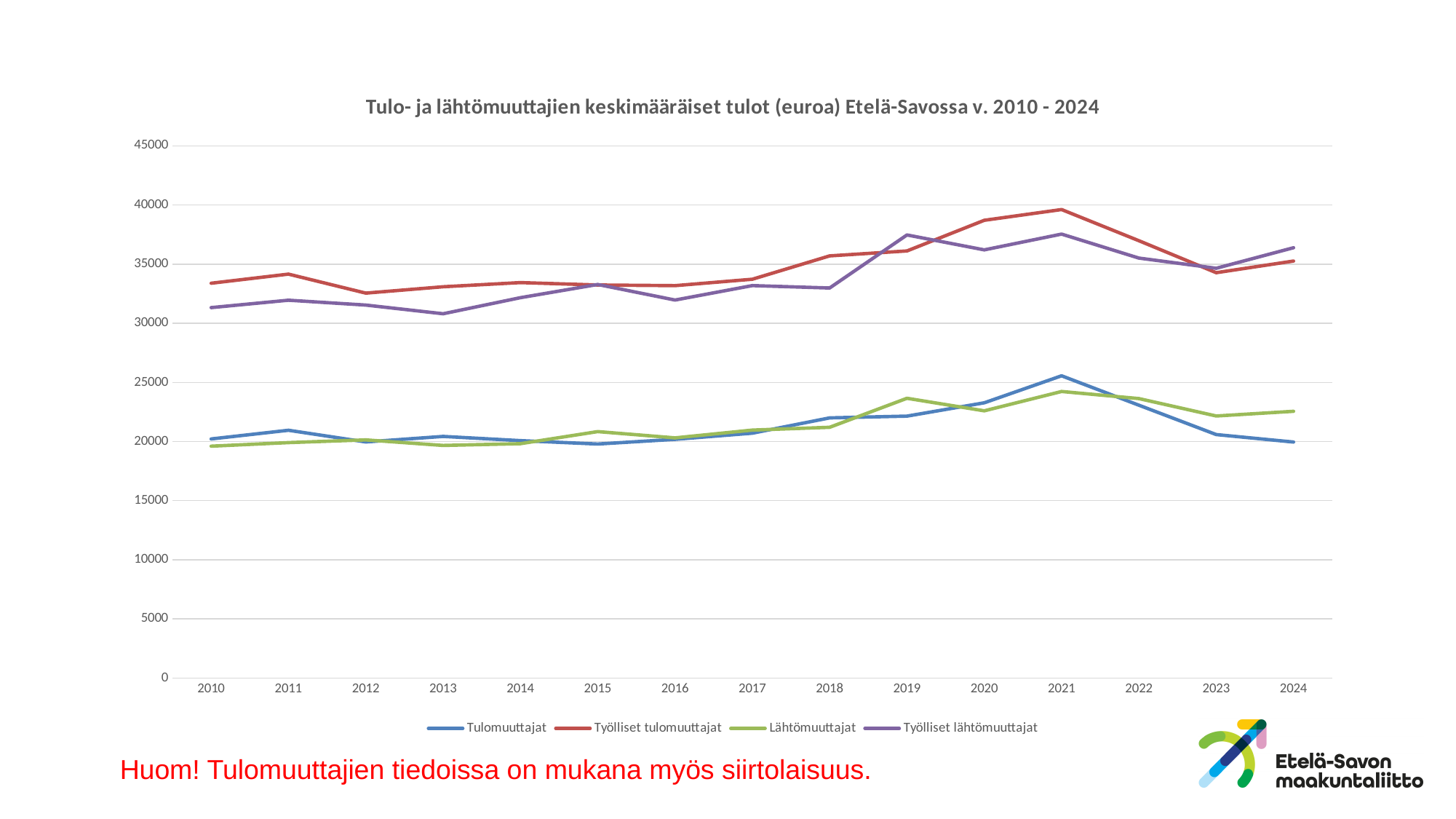

# Tulo- ja lähtömuuttajien keskimääräiset tulot vuonna 2010-2024

### Chart: Tulo- ja lähtömuuttajien keskimääräiset tulot (euroa) Etelä-Savossa v. 2010 - 2024

| Category | Tulomuuttajat | Työlliset tulomuuttajat | Lähtömuuttajat | Työlliset lähtömuuttajat |
|---|---|---|---|---|
| 2010 | 20215.0 | 33386.0 | 19605.0 | 31325.0 |
| 2011 | 20950.0 | 34154.0 | 19906.0 | 31948.0 |
| 2012 | 19960.0 | 32548.0 | 20134.0 | 31537.0 |
| 2013 | 20429.0 | 33085.0 | 19665.0 | 30805.0 |
| 2014 | 20075.0 | 33440.0 | 19814.0 | 32164.0 |
| 2015 | 19788.0 | 33236.0 | 20838.0 | 33278.0 |
| 2016 | 20181.0 | 33180.0 | 20308.0 | 31964.0 |
| 2017 | 20704.0 | 33723.0 | 20963.0 | 33186.0 |
| 2018 | 21996.0 | 35697.0 | 21202.0 | 32980.0 |
| 2019 | 22147.0 | 36115.0 | 23658.0 | 37467.0 |
| 2020 | 23275.0 | 38707.0 | 22592.0 | 36206.0 |
| 2021 | 25560.0 | 39614.0 | 24231.0 | 37541.0 |
| 2022 | 23072.0 | 36978.0 | 23632.0 | 35512.0 |
| 2023 | 20587.0 | 34276.0 | 22158.0 | 34649.0 |
| 2024 | 19952.0 | 35262.0 | 22553.0 | 36387.0 |
Huom! Tulomuuttajien tiedoissa on mukana myös siirtolaisuus.